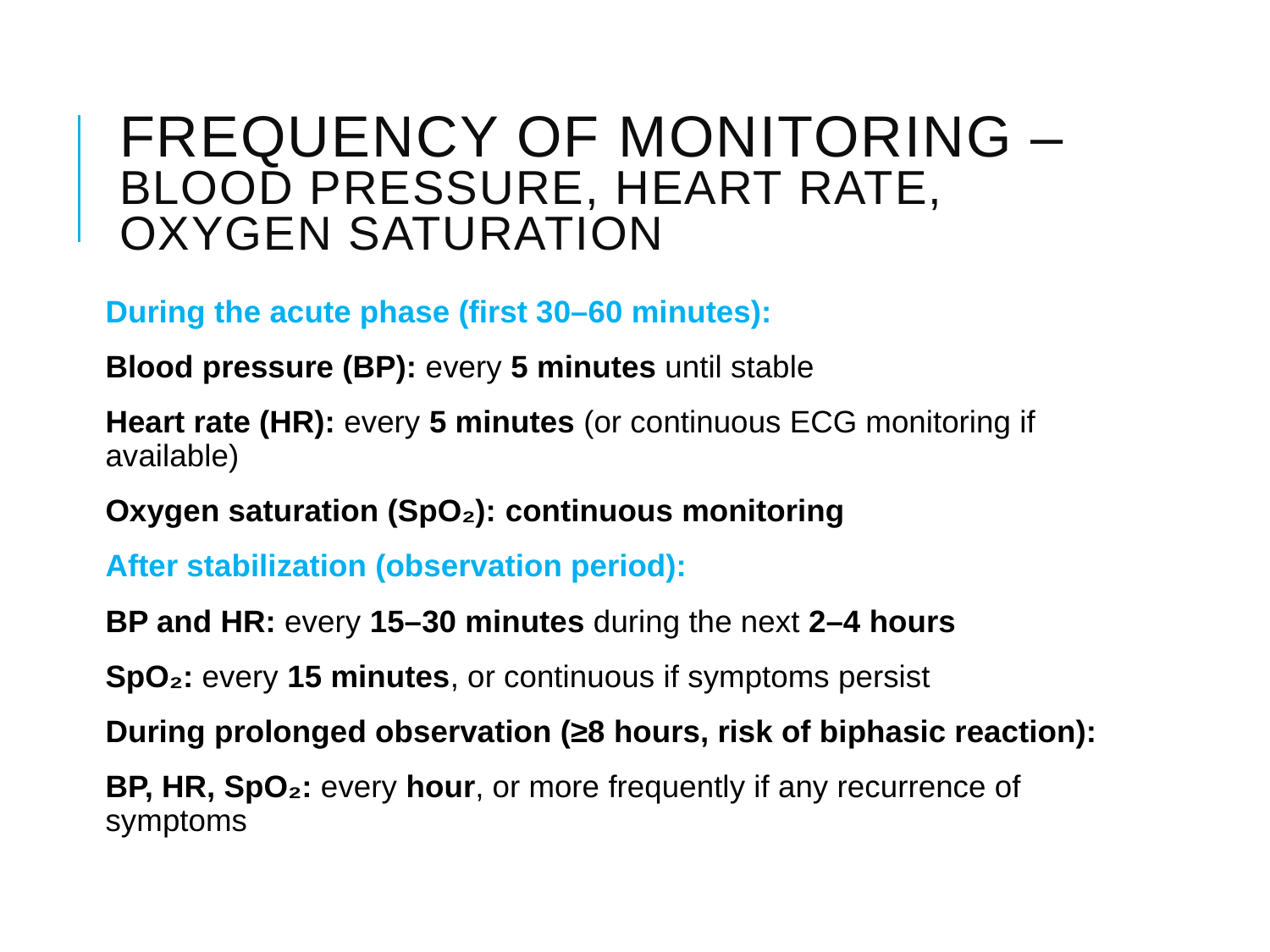

# Frequency of Monitoring – Blood Pressure, Heart Rate, Oxygen Saturation
During the acute phase (first 30–60 minutes):
Blood pressure (BP): every 5 minutes until stable
Heart rate (HR): every 5 minutes (or continuous ECG monitoring if available)
Oxygen saturation (SpO₂): continuous monitoring
After stabilization (observation period):
BP and HR: every 15–30 minutes during the next 2–4 hours
SpO₂: every 15 minutes, or continuous if symptoms persist
During prolonged observation (≥8 hours, risk of biphasic reaction):
BP, HR, SpO₂: every hour, or more frequently if any recurrence of symptoms